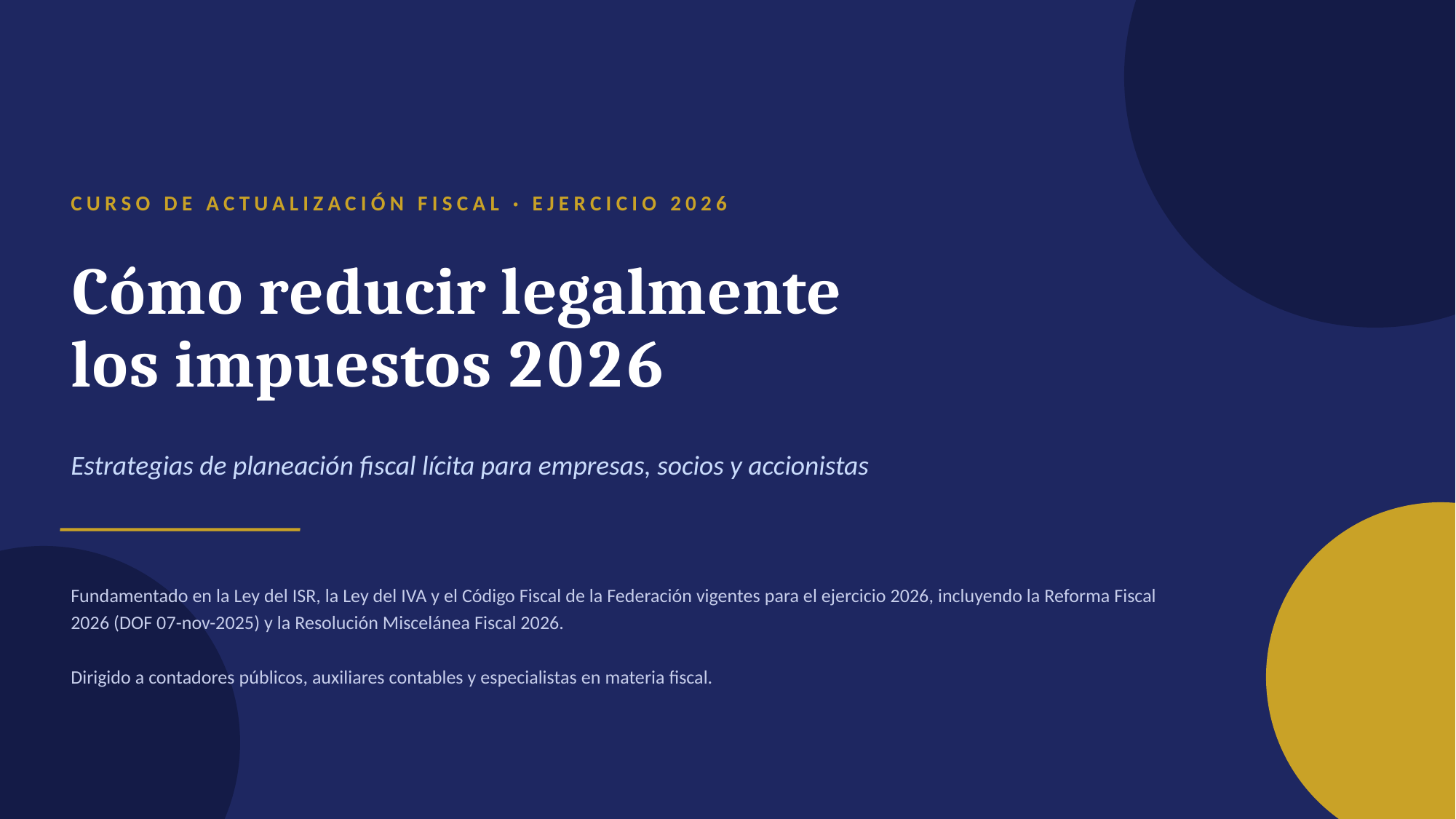

CURSO DE ACTUALIZACIÓN FISCAL · EJERCICIO 2026
Cómo reducir legalmente
los impuestos 2026
Estrategias de planeación fiscal lícita para empresas, socios y accionistas

Fundamentado en la Ley del ISR, la Ley del IVA y el Código Fiscal de la Federación vigentes para el ejercicio 2026, incluyendo la Reforma Fiscal 2026 (DOF 07-nov-2025) y la Resolución Miscelánea Fiscal 2026.

Dirigido a contadores públicos, auxiliares contables y especialistas en materia fiscal.